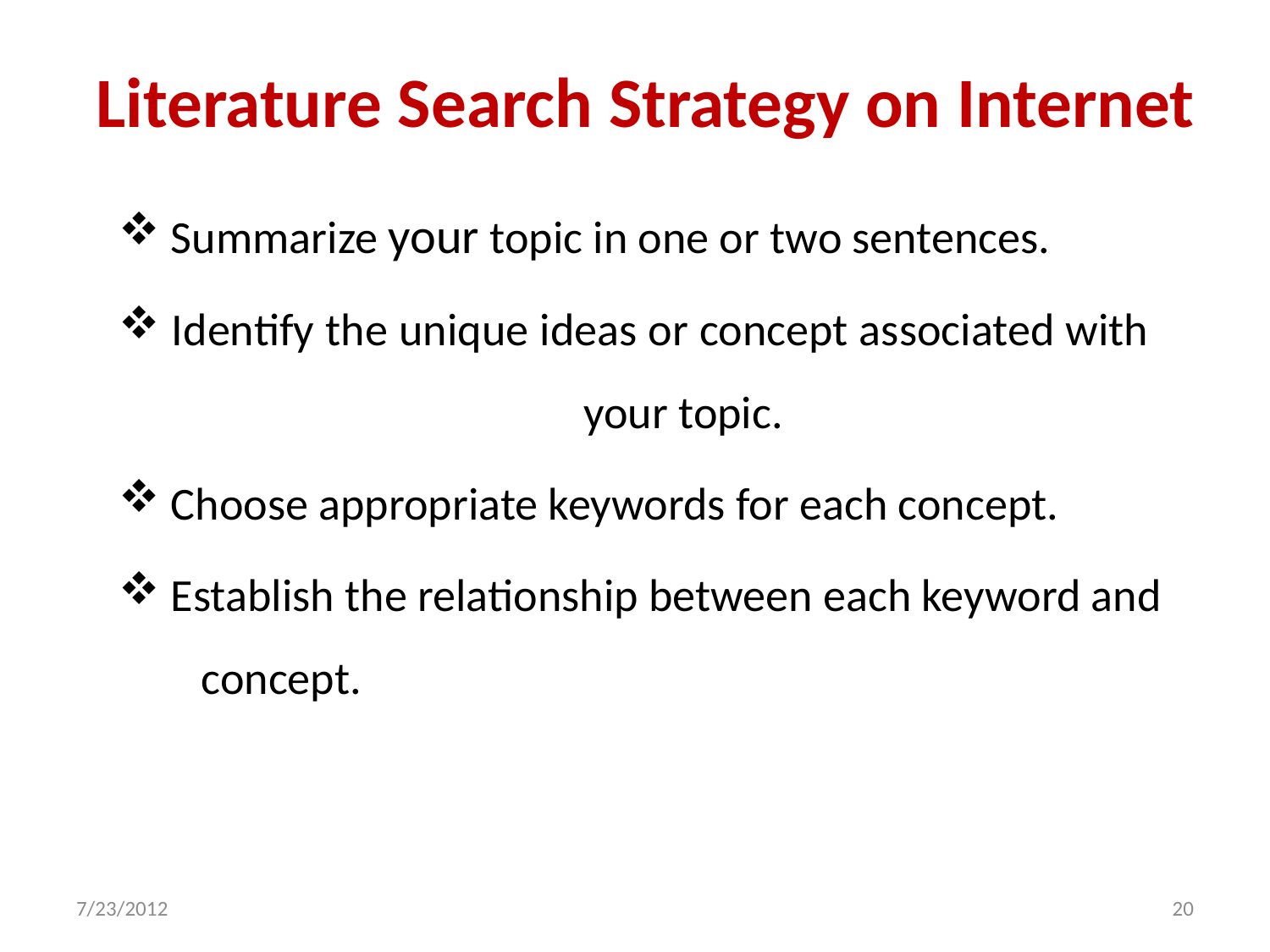

Literature Search Strategy on Internet

 Summarize your topic in one or two sentences.
 Identify the unique ideas or concept associated with                                                your topic.
 Choose appropriate keywords for each concept.
 Establish the relationship between each keyword and         concept.

7/23/2012
20